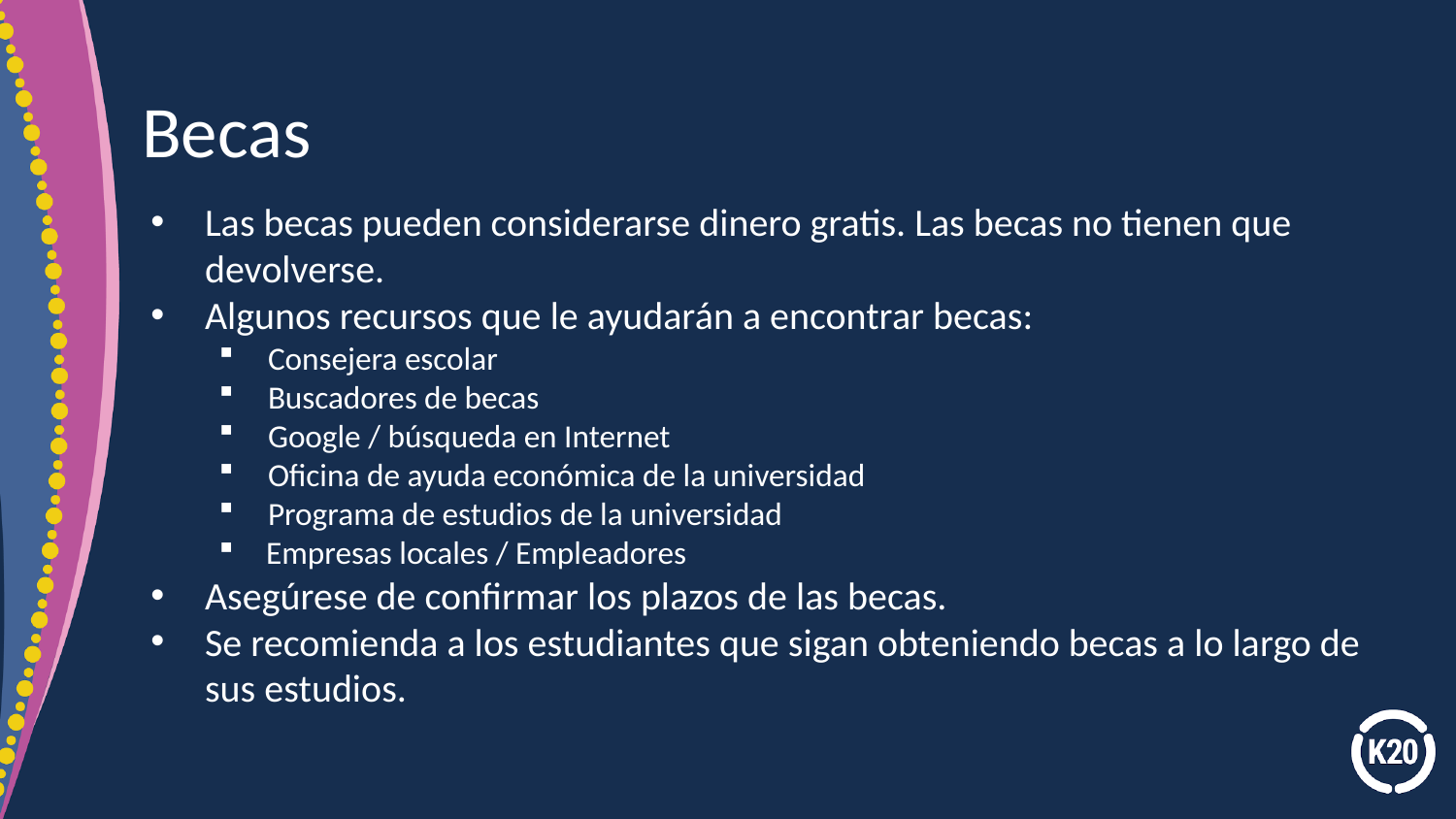

# Becas
Las becas pueden considerarse dinero gratis. Las becas no tienen que devolverse.
Algunos recursos que le ayudarán a encontrar becas:
Consejera escolar
Buscadores de becas
Google / búsqueda en Internet
Oficina de ayuda económica de la universidad
Programa de estudios de la universidad
Empresas locales / Empleadores
Asegúrese de confirmar los plazos de las becas.
Se recomienda a los estudiantes que sigan obteniendo becas a lo largo de sus estudios.